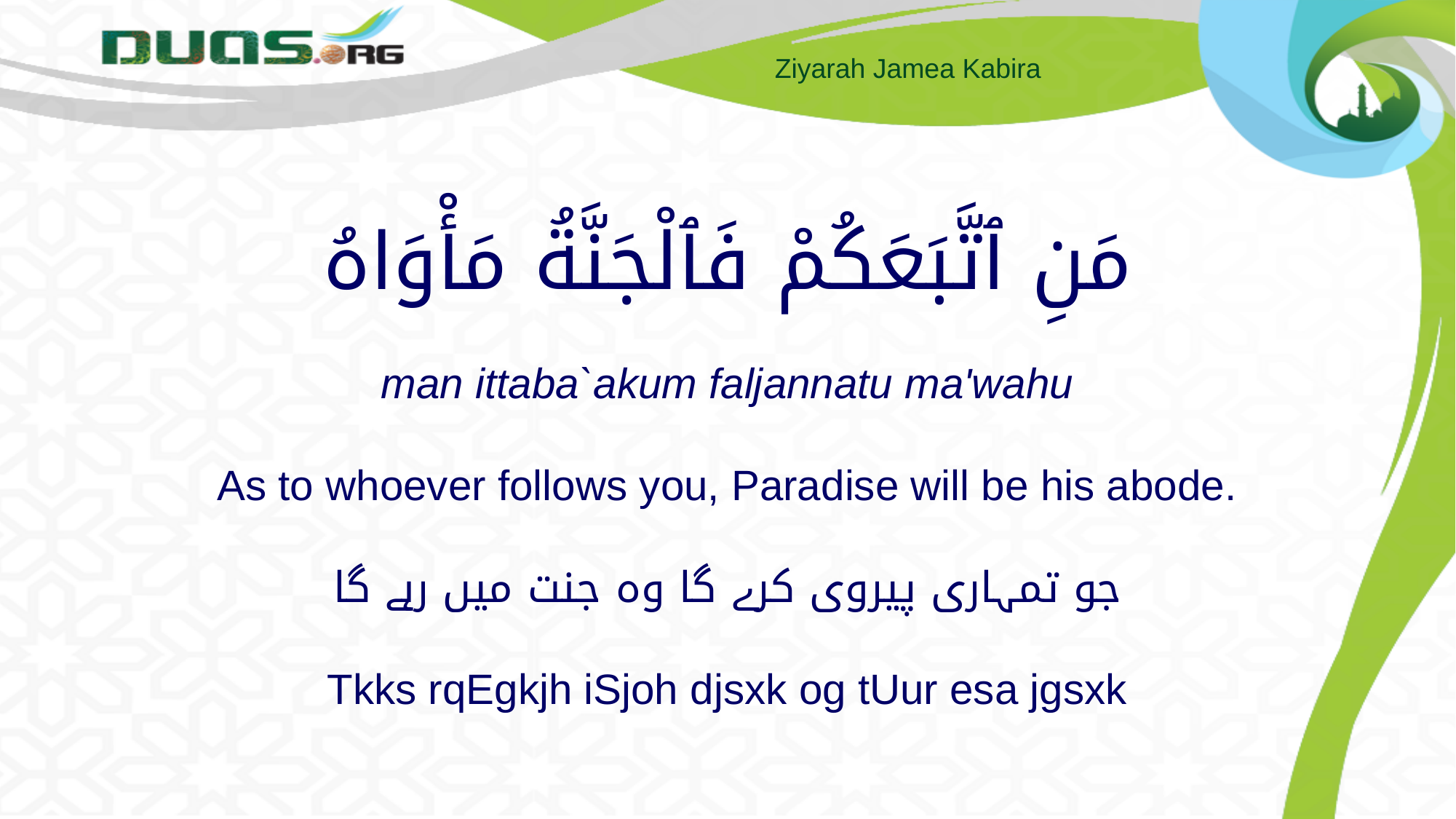

# مَنِ ٱتَّبَعَكُمْ فَٱلْجَنَّةُ مَأْوَاهُ man ittaba`akum faljannatu ma'wahu As to whoever follows you, Paradise will be his abode. جو تمہاری پیروی کرے گا وہ جنت میں رہے گا Tkks rqEgkjh iSjoh djsxk og tUur esa jgsxk